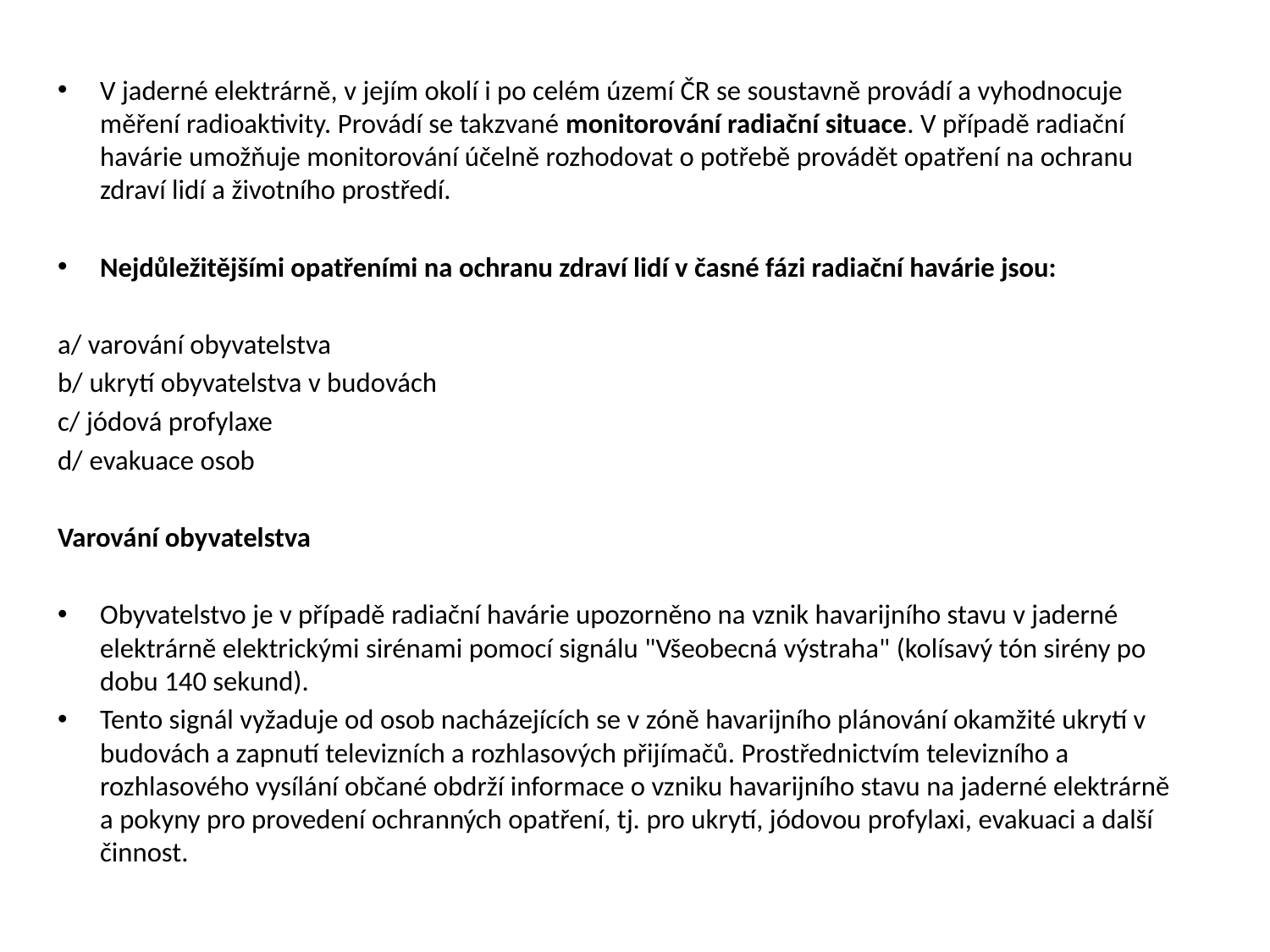

V jaderné elektrárně, v jejím okolí i po celém území ČR se soustavně provádí a vyhodnocuje měření radioaktivity. Provádí se takzvané monitorování radiační situace. V případě radiační havárie umožňuje monitorování účelně rozhodovat o potřebě provádět opatření na ochranu zdraví lidí a životního prostředí.

Nejdůležitějšími opatřeními na ochranu zdraví lidí v časné fázi radiační havárie jsou:

a/ varování obyvatelstva
b/ ukrytí obyvatelstva v budovách
c/ jódová profylaxe
d/ evakuace osob

Varování obyvatelstva

Obyvatelstvo je v případě radiační havárie upozorněno na vznik havarijního stavu v jaderné elektrárně elektrickými sirénami pomocí signálu "Všeobecná výstraha" (kolísavý tón sirény po dobu 140 sekund).
Tento signál vyžaduje od osob nacházejících se v zóně havarijního plánování okamžité ukrytí v budovách a zapnutí televizních a rozhlasových přijímačů. Prostřednictvím televizního a rozhlasového vysílání občané obdrží informace o vzniku havarijního stavu na jaderné elektrárně a pokyny pro provedení ochranných opatření, tj. pro ukrytí, jódovou profylaxi, evakuaci a další činnost.